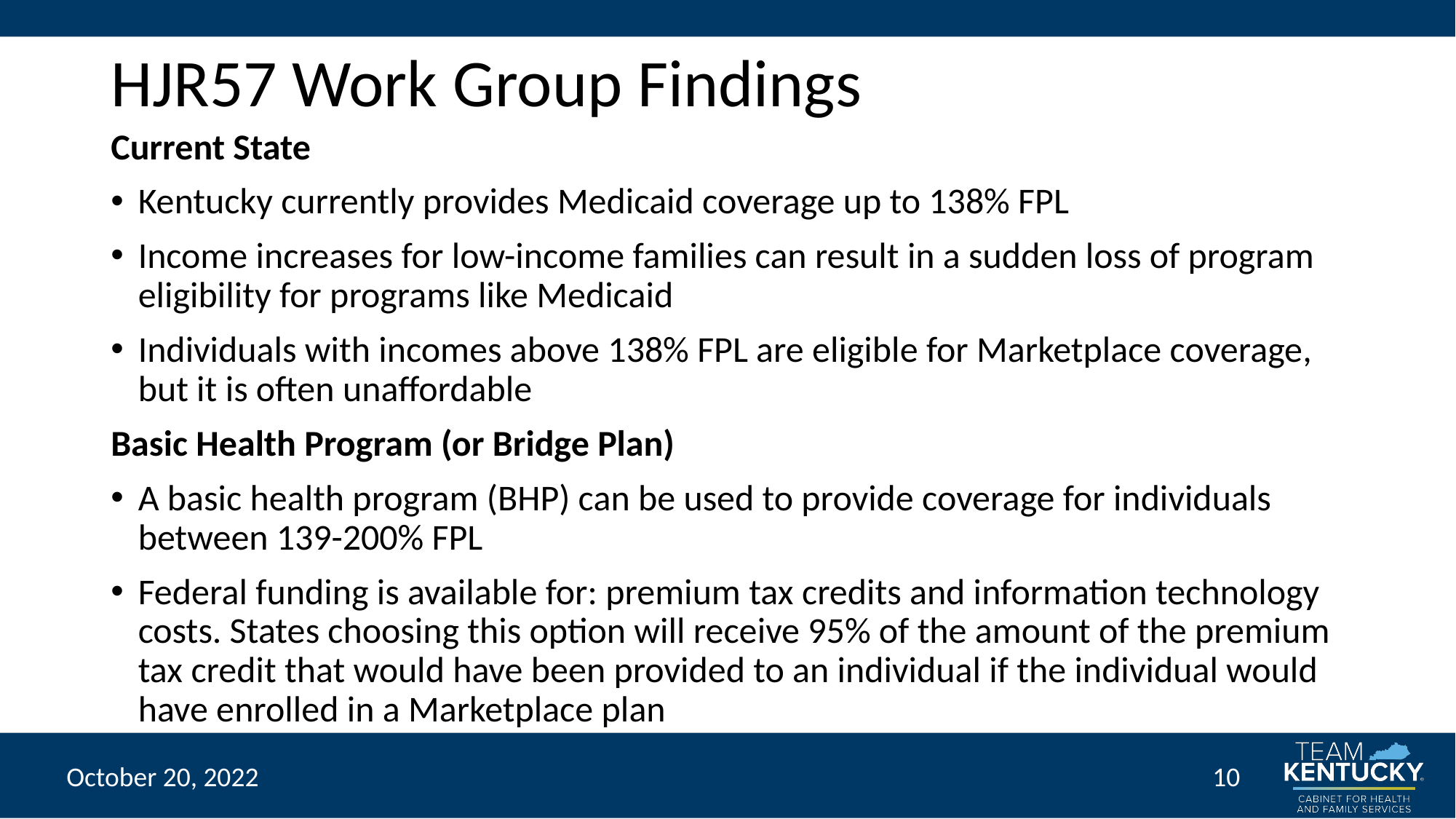

# HJR57 Work Group Findings
Current State
Kentucky currently provides Medicaid coverage up to 138% FPL
Income increases for low-income families can result in a sudden loss of program eligibility for programs like Medicaid
Individuals with incomes above 138% FPL are eligible for Marketplace coverage, but it is often unaffordable
Basic Health Program (or Bridge Plan)
A basic health program (BHP) can be used to provide coverage for individuals between 139-200% FPL
Federal funding is available for: premium tax credits and information technology costs. States choosing this option will receive 95% of the amount of the premium tax credit that would have been provided to an individual if the individual would have enrolled in a Marketplace plan
October 20, 2022
10